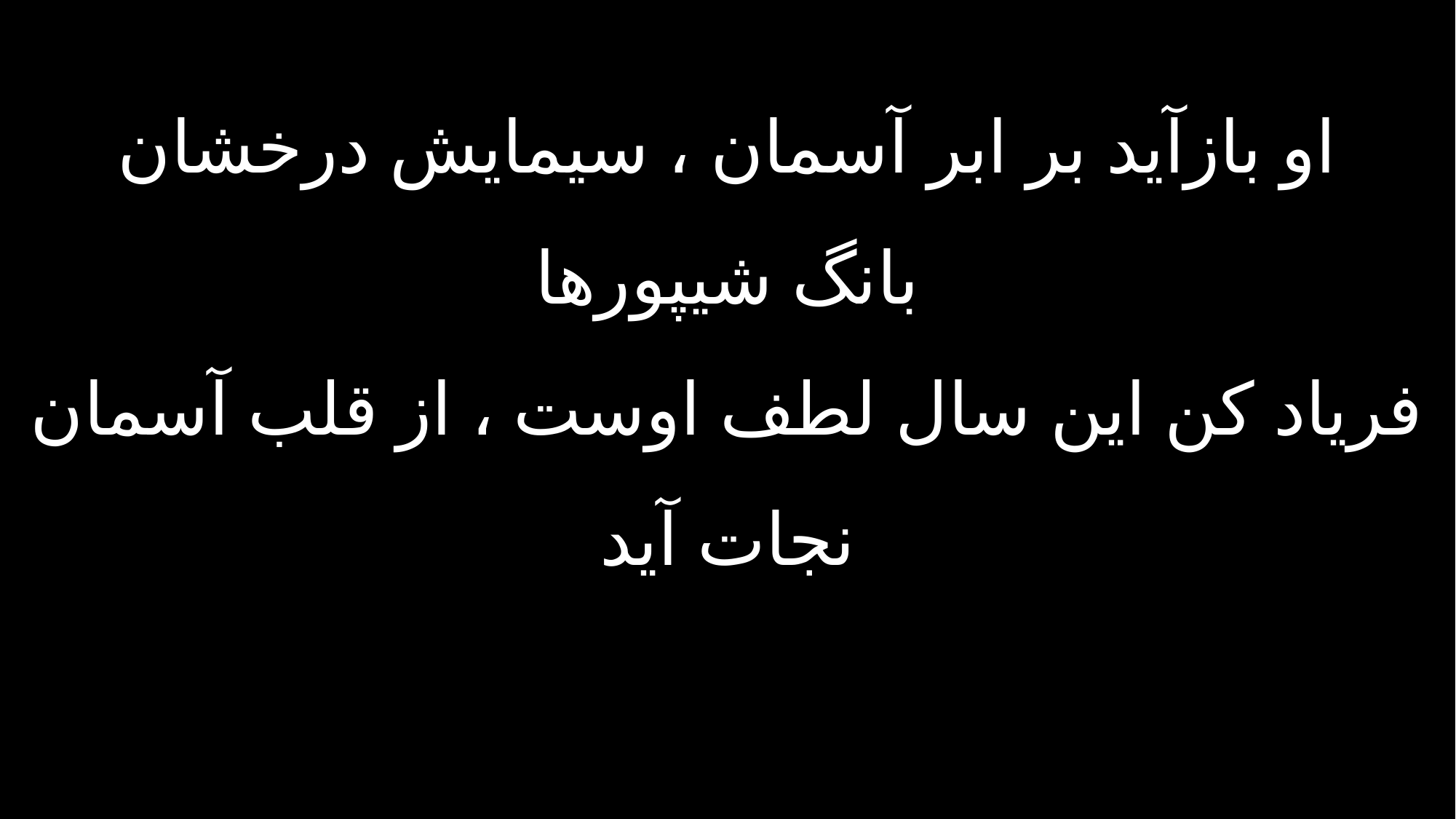

او بازآید بر ابر آسمان ، سیمایش درخشان
بانگ شیپورها
فریاد کن این سال لطف اوست ، از قلب آسمان
نجات آید